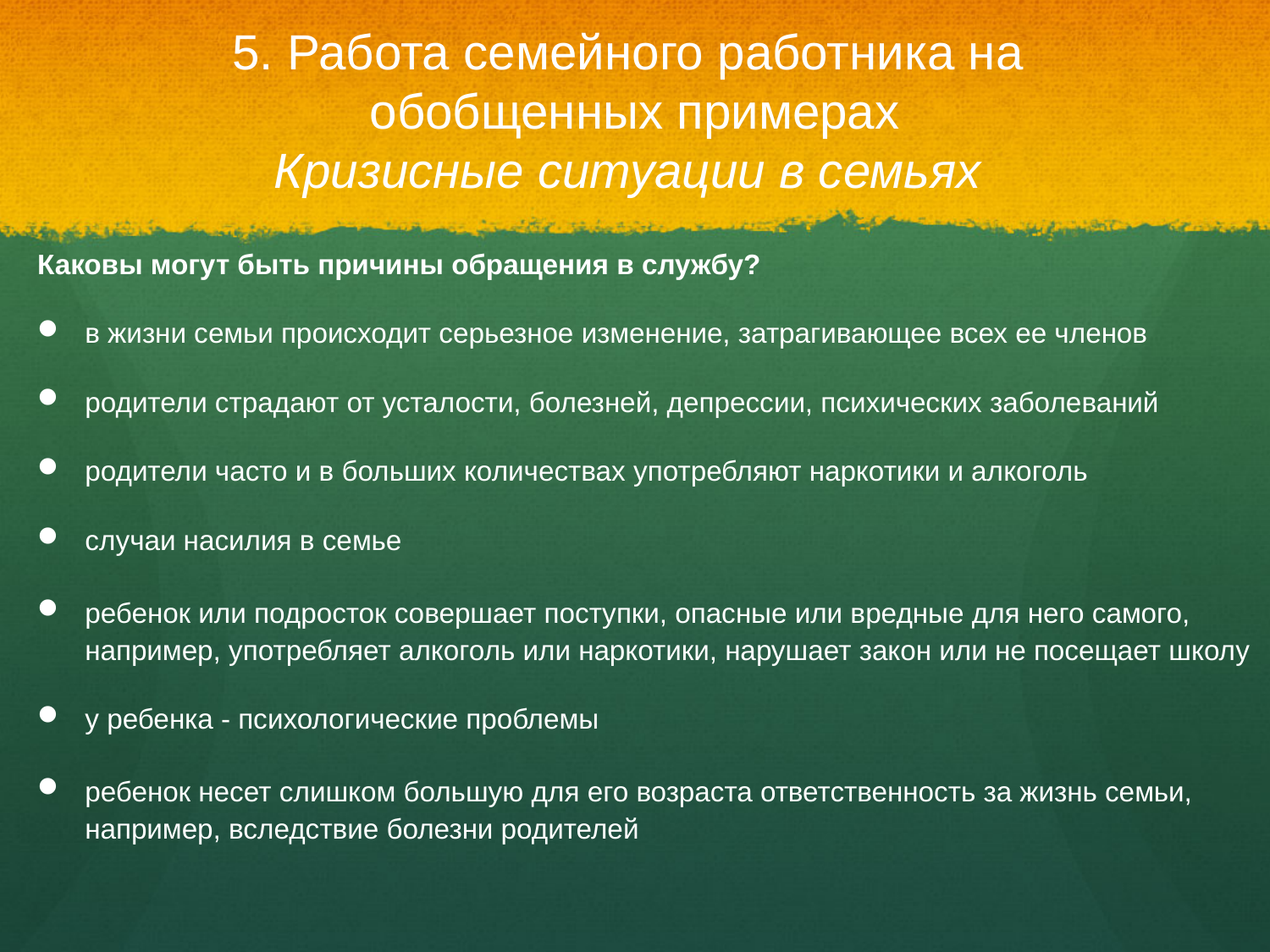

# 5. Работа семейного работника на  обобщенных примерах Кризисные ситуации в семьях
Каковы могут быть причины обращения в службу?
в жизни семьи происходит серьезное изменение, затрагивающее всех ее членов
родители страдают от усталости, болезней, депрессии, психических заболеваний
родители часто и в больших количествах употребляют наркотики и алкоголь
случаи насилия в семье
ребенок или подросток совершает поступки, опасные или вредные для него самого, например, употребляет алкоголь или наркотики, нарушает закон или не посещает школу
у ребенка - психологические проблемы
ребенок несет слишком большую для его возраста ответственность за жизнь семьи, например, вследствие болезни родителей